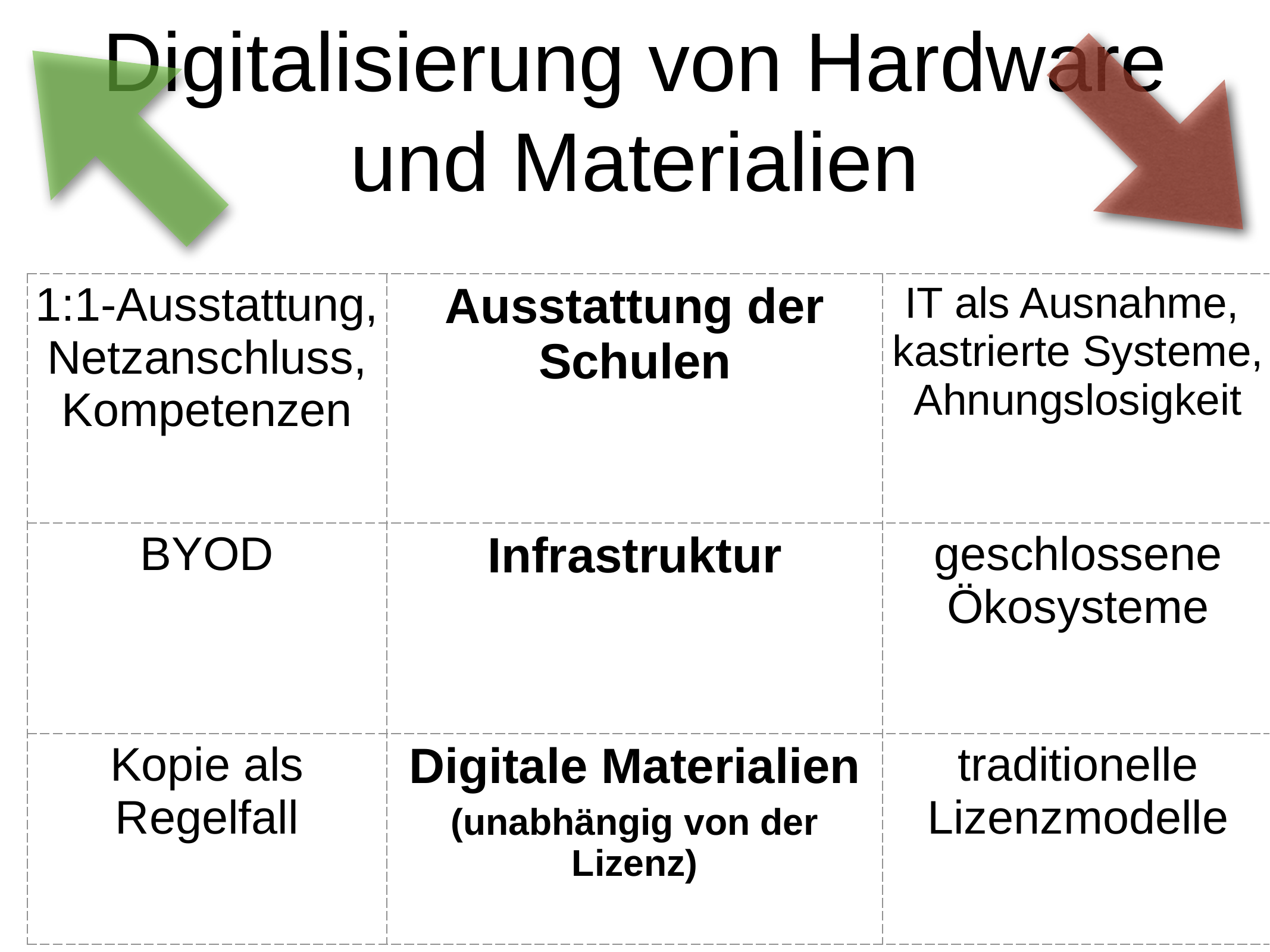

# Digitalisierung von Hardware und Materialien

| 1:1-Ausstattung, Netzanschluss, Kompetenzen | Ausstattung der Schulen | IT als Ausnahme,  kastrierte Systeme, Ahnungslosigkeit |
| --- | --- | --- |
| BYOD | Infrastruktur | geschlossene Ökosysteme |
| Kopie als Regelfall | Digitale Materialien (unabhängig von der Lizenz) | traditionelle Lizenzmodelle |